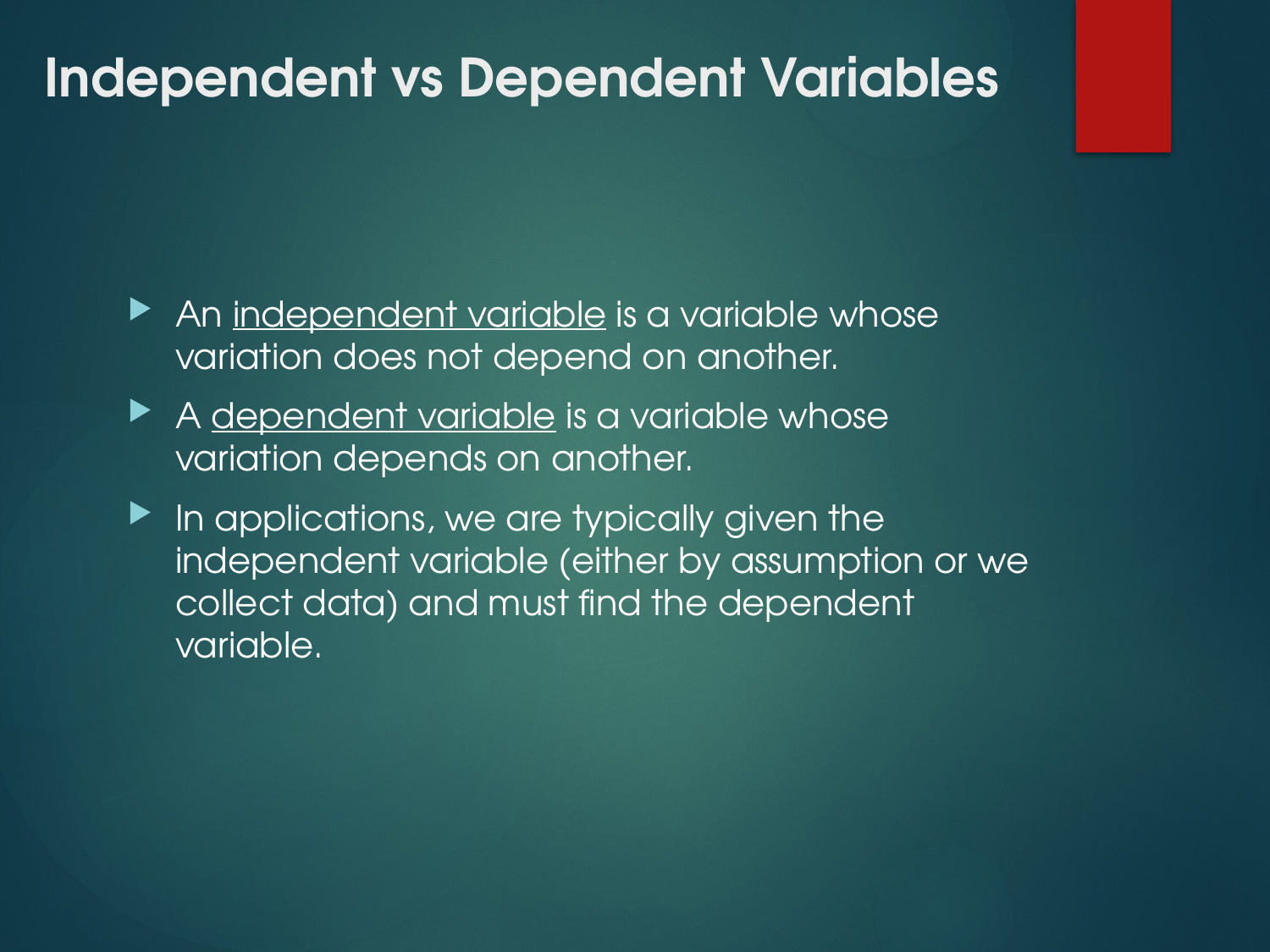

# Independent vs Dependent Variables
An independent variable is a variable whose variation does not depend on another.
A dependent variable is a variable whose variation depends on another.
In applications, we are typically given the independent variable (either by assumption or we collect data) and must find the dependent variable.